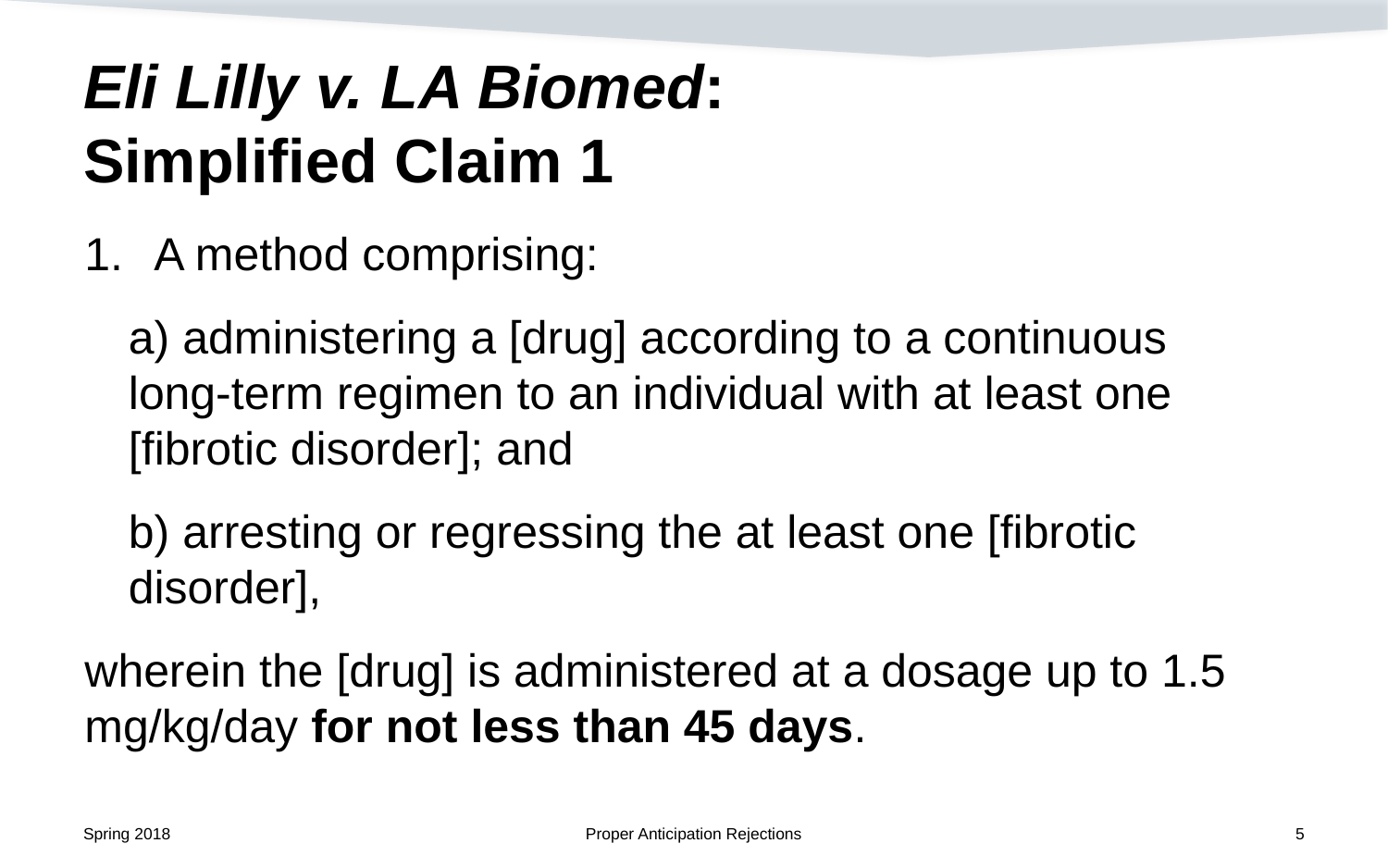

# Eli Lilly v. LA Biomed: Simplified Claim 1

A method comprising:

a) administering a [drug] according to a continuous long-term regimen to an individual with at least one [fibrotic disorder]; and

b) arresting or regressing the at least one [fibrotic disorder],

wherein the [drug] is administered at a dosage up to 1.5 mg/kg/day for not less than 45 days.
Spring 2018
Proper Anticipation Rejections
5